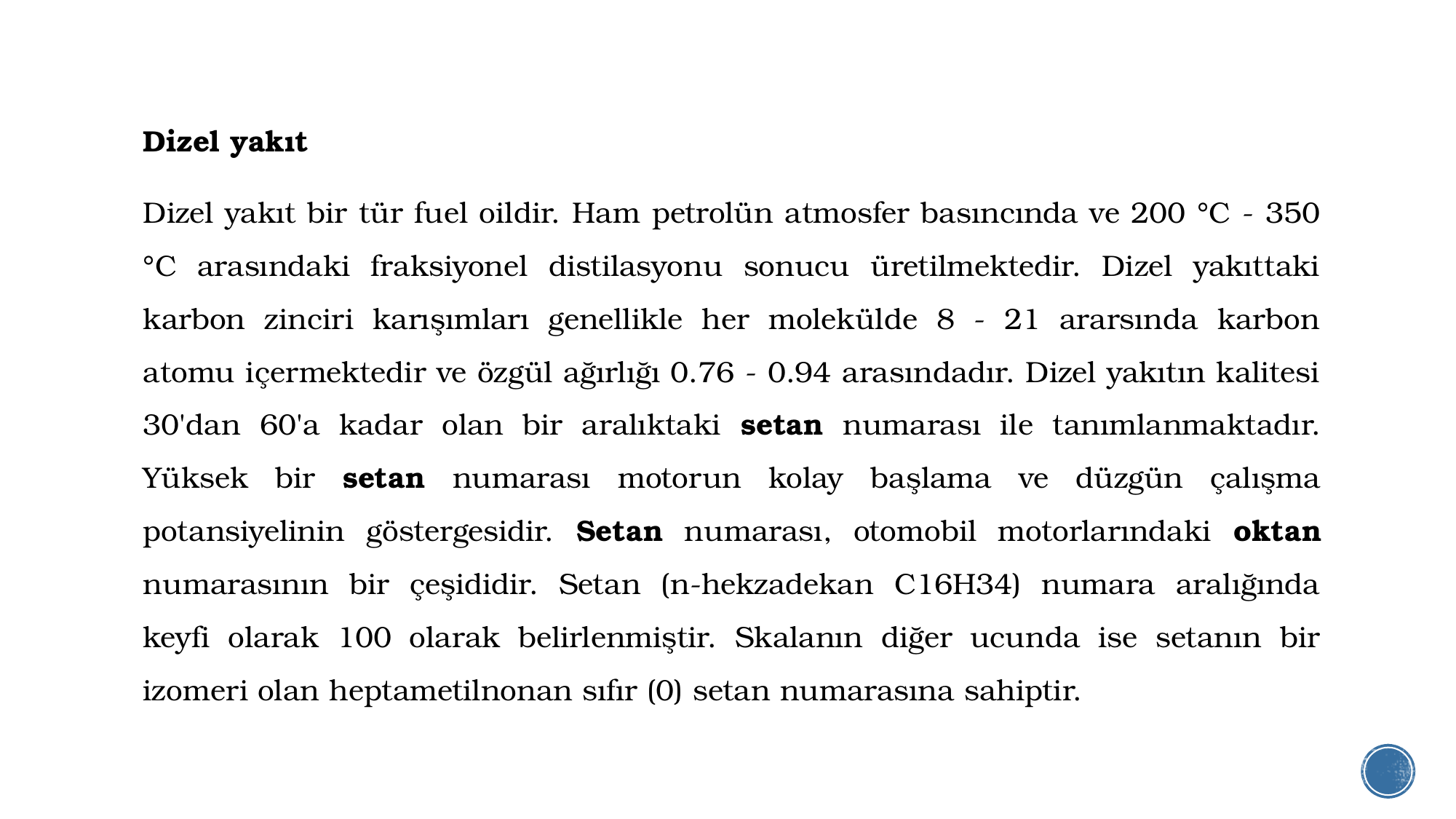

Dizel yakıt
Dizel yakıt bir tür fuel oildir. Ham petrolün atmosfer basıncında ve 200 °C - 350 °C arasındaki fraksiyonel distilasyonu sonucu üretilmektedir. Dizel yakıttaki karbon zinciri karışımları genellikle her molekülde 8 - 21 ararsında karbon atomu içermektedir ve özgül ağırlığı 0.76 - 0.94 arasındadır. Dizel yakıtın kalitesi 30'dan 60'a kadar olan bir aralıktaki setan numarası ile tanımlanmaktadır. Yüksek bir setan numarası motorun kolay başlama ve düzgün çalışma potansiyelinin göstergesidir. Setan numarası, otomobil motorlarındaki oktan numarasının bir çeşididir. Setan (n-hekzadekan C16H34) numara aralığında keyfi olarak 100 olarak belirlenmiştir. Skalanın diğer ucunda ise setanın bir izomeri olan heptametilnonan sıfır (0) setan numarasına sahiptir.